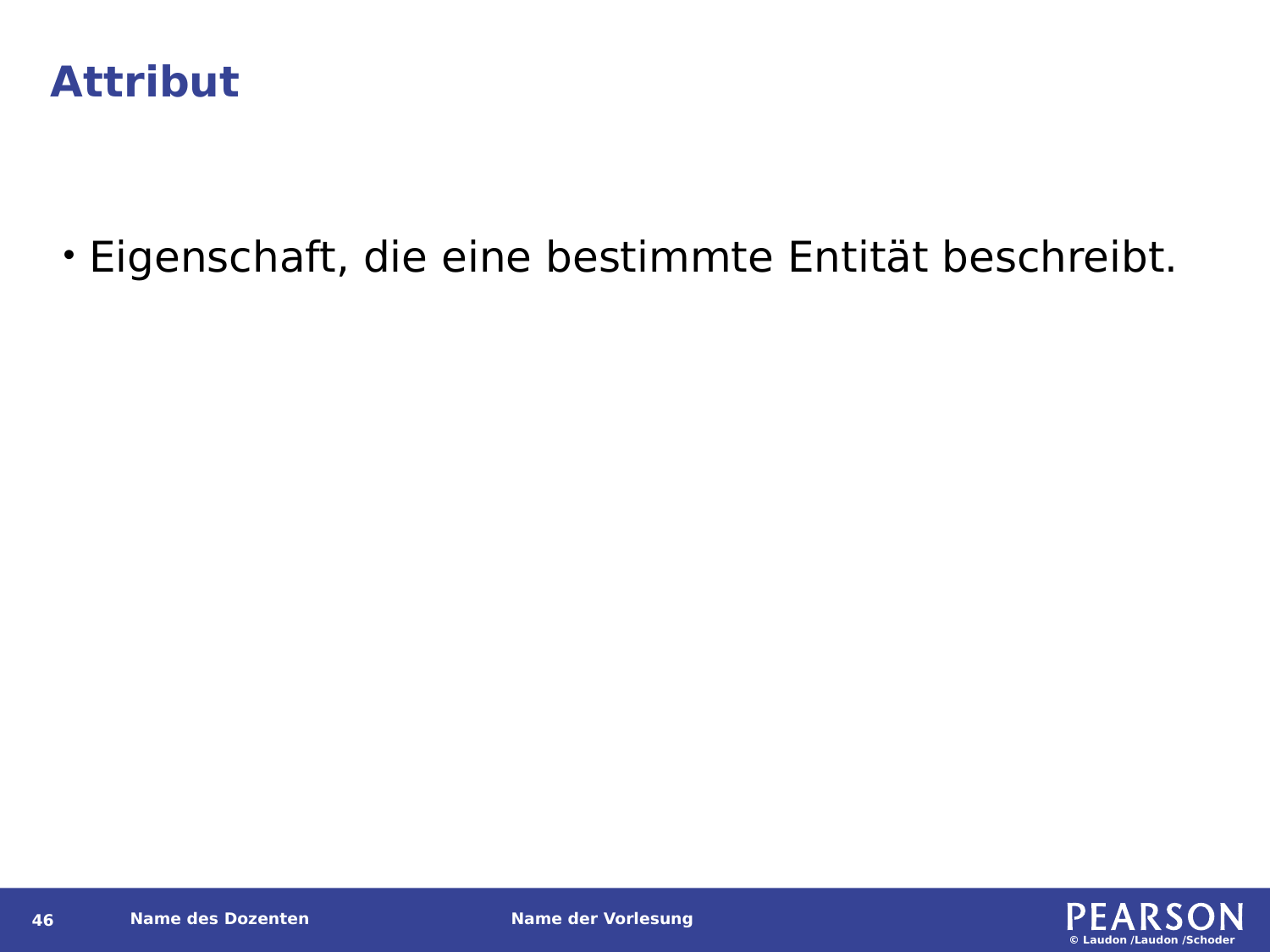

# Attribut

Eigenschaft, die eine bestimmte Entität beschreibt.
46